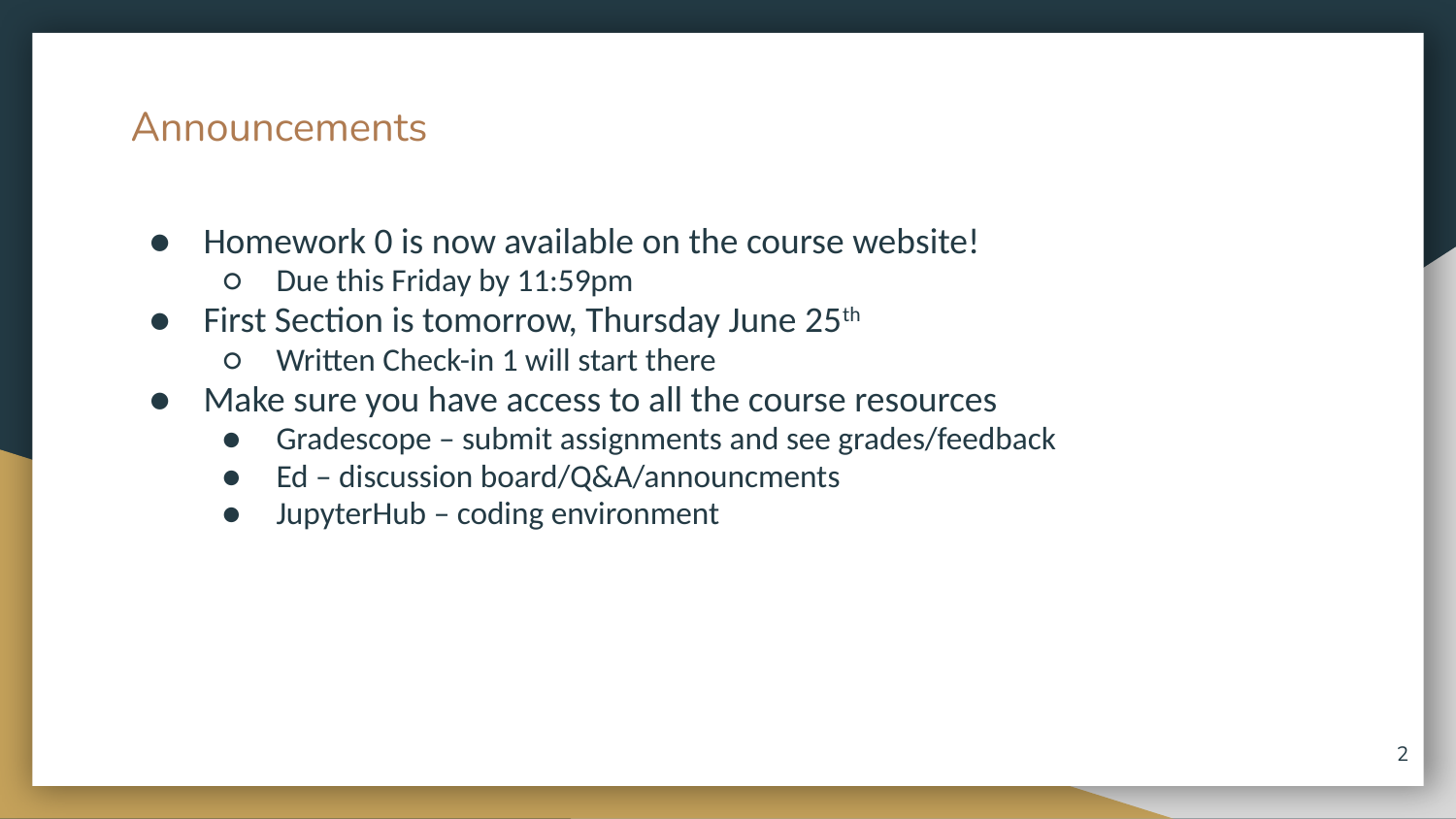

# Announcements
Homework 0 is now available on the course website!
Due this Friday by 11:59pm
First Section is tomorrow, Thursday June 25th
Written Check-in 1 will start there
Make sure you have access to all the course resources
Gradescope – submit assignments and see grades/feedback
Ed – discussion board/Q&A/announcments
JupyterHub – coding environment
2